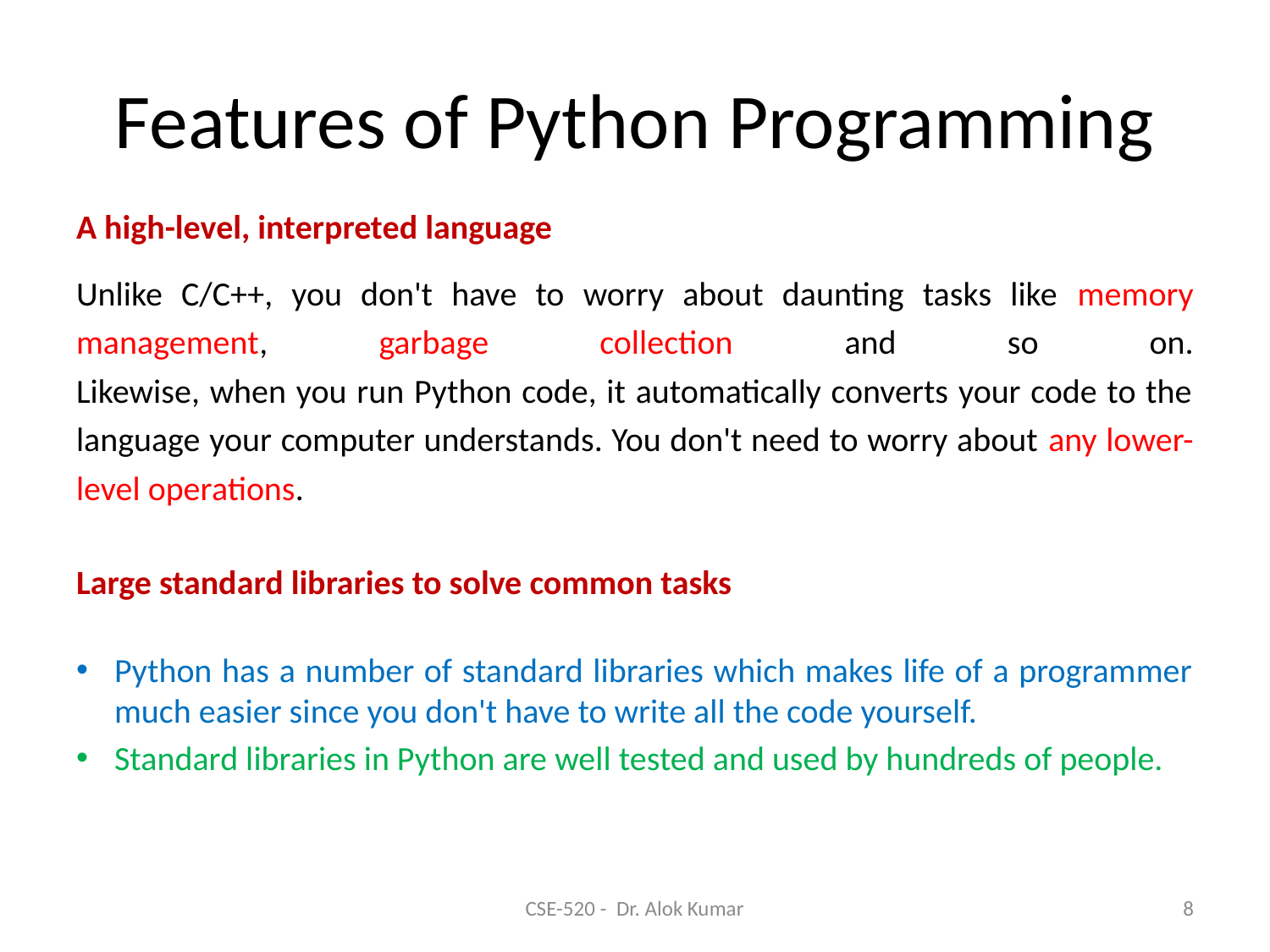

# Features of Python Programming
A high-level, interpreted language

Unlike C/C++, you don't have to worry about daunting tasks like memory management, garbage collection and so on.
Likewise, when you run Python code, it automatically converts your code to the language your computer understands. You don't need to worry about any lower-level operations.

Large standard libraries to solve common tasks
Python has a number of standard libraries which makes life of a programmer much easier since you don't have to write all the code yourself.
Standard libraries in Python are well tested and used by hundreds of people.

CSE-520 -  Dr. Alok Kumar
8